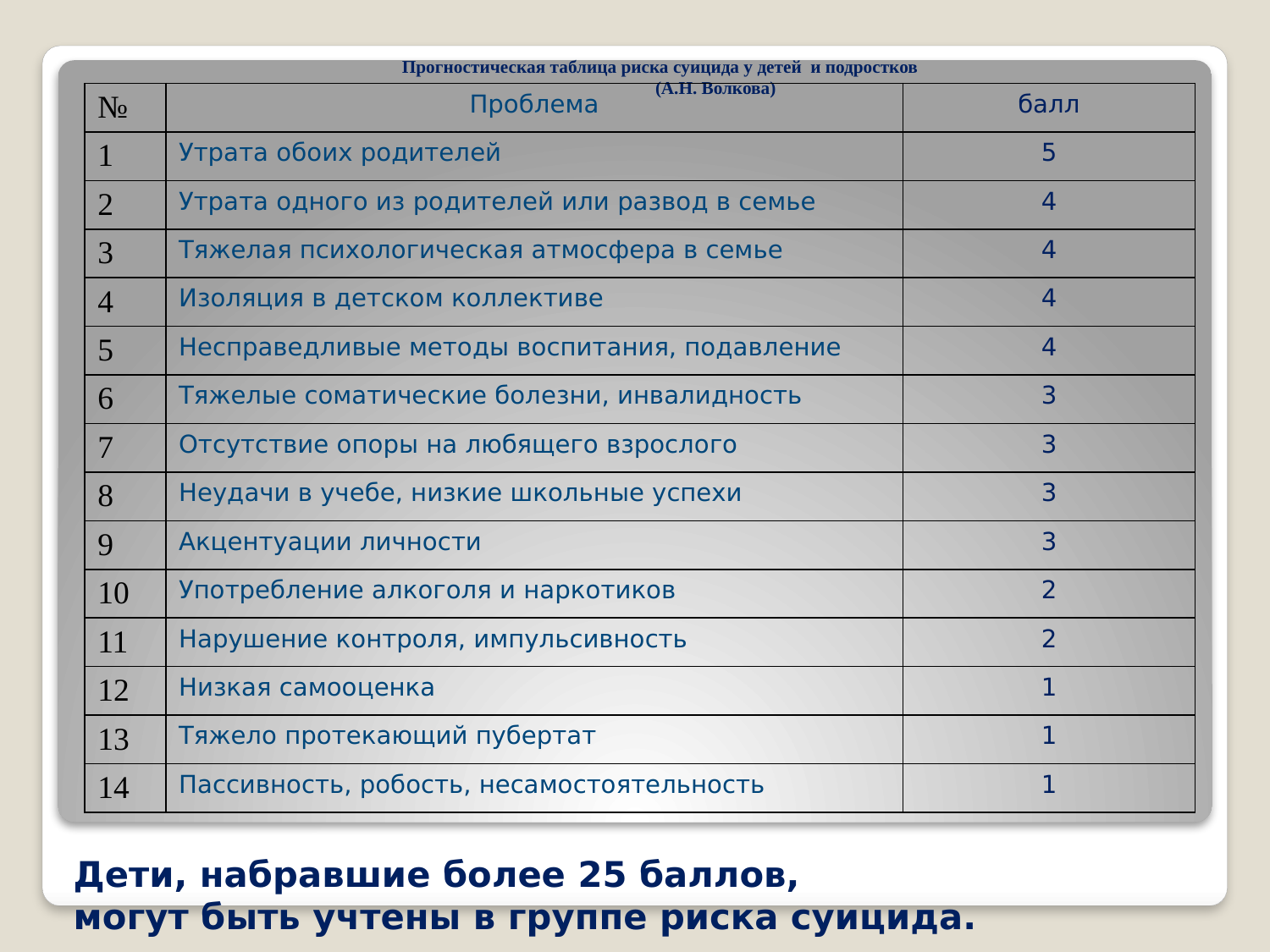

# Прогностическая таблица риска суицида у детей  и подростков (А.Н. Волкова)
| № | Проблема | балл |
| --- | --- | --- |
| 1 | Утрата обоих родителей | 5 |
| 2 | Утрата одного из родителей или развод в семье | 4 |
| 3 | Тяжелая психологическая атмосфера в семье | 4 |
| 4 | Изоляция в детском коллективе | 4 |
| 5 | Несправедливые методы воспитания, подавление | 4 |
| 6 | Тяжелые соматические болезни, инвалидность | 3 |
| 7 | Отсутствие опоры на любящего взрослого | 3 |
| 8 | Неудачи в учебе, низкие школьные успехи | 3 |
| 9 | Акцентуации личности | 3 |
| 10 | Употребление алкоголя и наркотиков | 2 |
| 11 | Нарушение контроля, импульсивность | 2 |
| 12 | Низкая самооценка | 1 |
| 13 | Тяжело протекающий пубертат | 1 |
| 14 | Пассивность, робость, несамостоятельность | 1 |
Дети, набравшие более 25 баллов,
могут быть учтены в группе риска суицида.